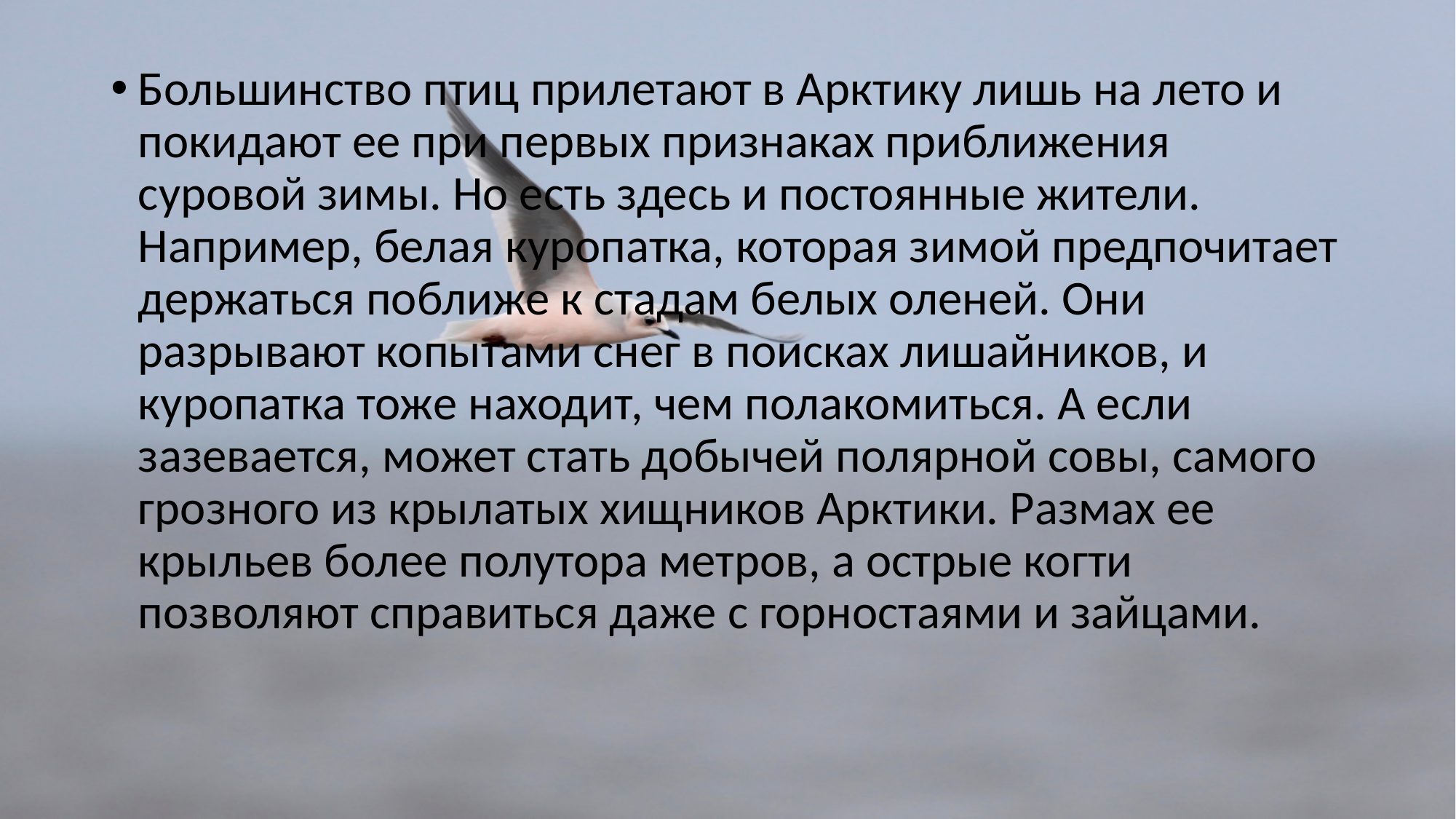

#
Большинство птиц прилетают в Арктику лишь на лето и покидают ее при первых признаках приближения суровой зимы. Но есть здесь и постоянные жители. Например, белая куропатка, которая зимой предпочитает держаться поближе к стадам белых оленей. Они разрывают копытами снег в поисках лишайников, и куропатка тоже находит, чем полакомиться. А если зазевается, может стать добычей полярной совы, самого грозного из крылатых хищников Арктики. Размах ее крыльев более полутора метров, а острые когти позволяют справиться даже с горностаями и зайцами.